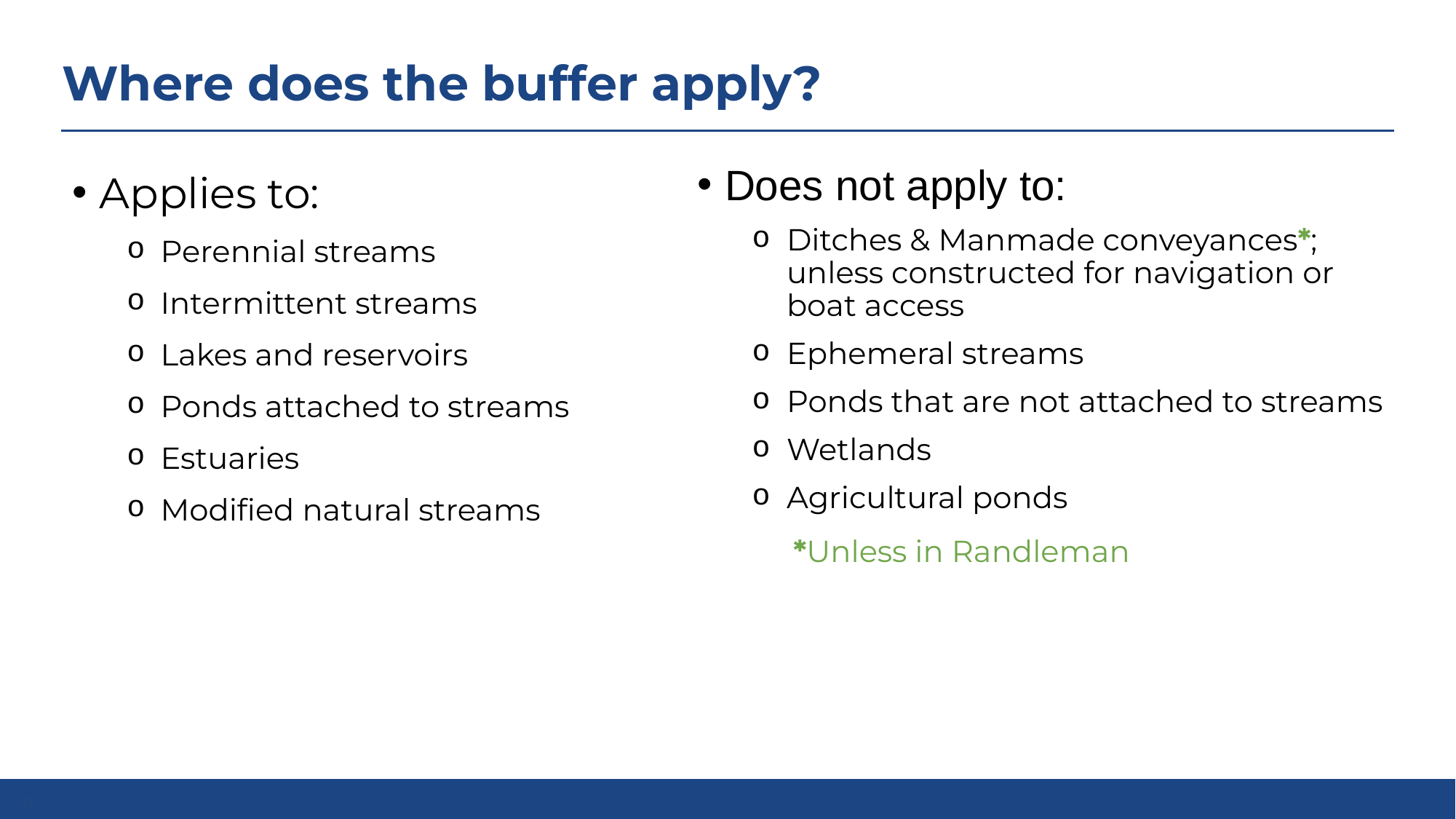

# Where does the buffer apply?
Does not apply to:
Ditches & Manmade conveyances*; unless constructed for navigation or boat access
Ephemeral streams
Ponds that are not attached to streams
Wetlands
Agricultural ponds
Applies to:
Perennial streams
Intermittent streams
Lakes and reservoirs
Ponds attached to streams
Estuaries
Modified natural streams
*Unless in Randleman
9